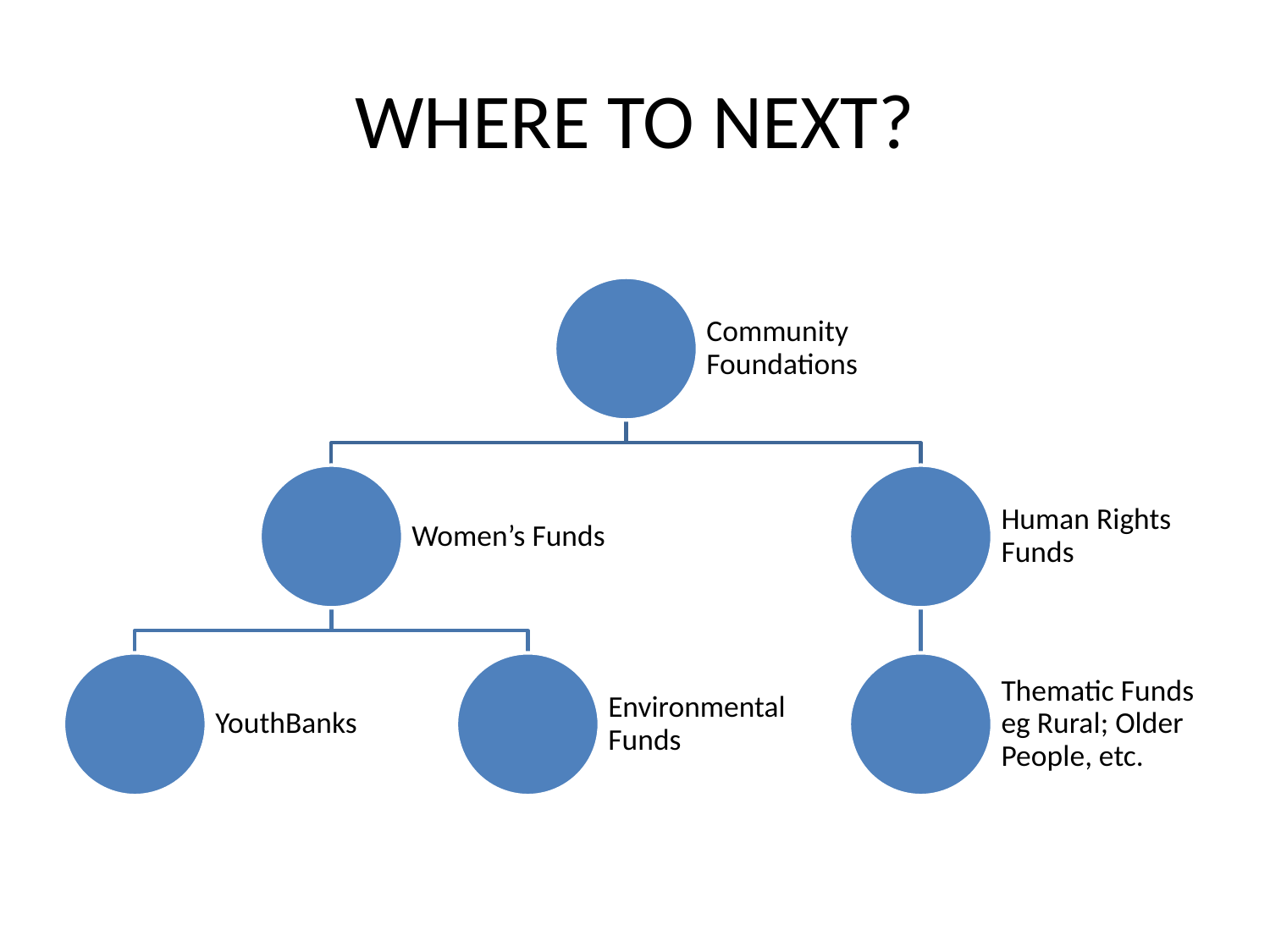

# WHERE TO NEXT?
Community Foundations
Women’s Funds
YouthBanks
Environmental Funds
Human Rights Funds
Thematic Funds eg Rural; Older People, etc.